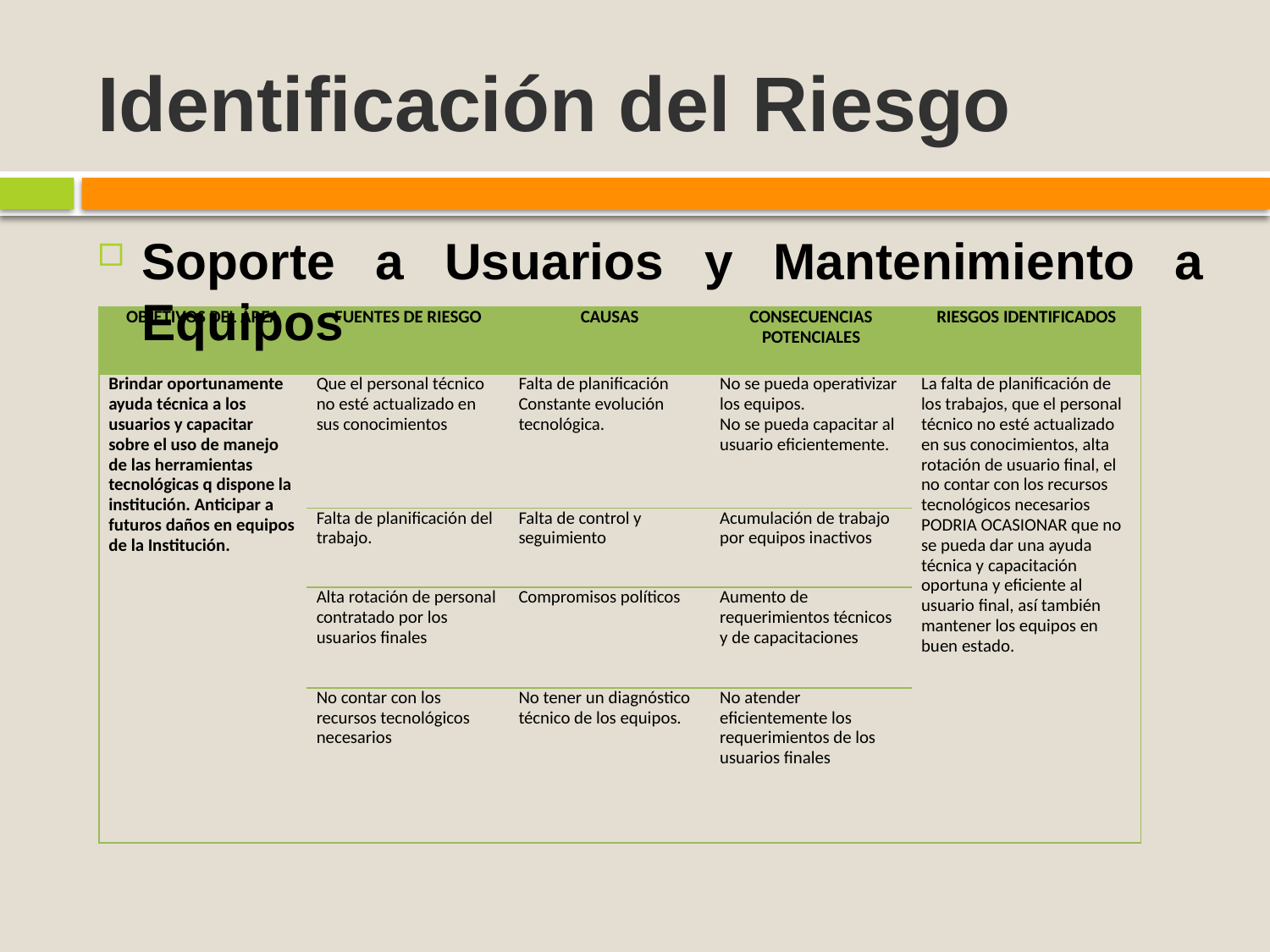

# Identificación del Riesgo
Soporte a Usuarios y Mantenimiento a Equipos
| OBJETIVOS DEL ÁREA | FUENTES DE RIESGO | CAUSAS | CONSECUENCIAS POTENCIALES | RIESGOS IDENTIFICADOS |
| --- | --- | --- | --- | --- |
| Brindar oportunamente ayuda técnica a los usuarios y capacitar sobre el uso de manejo de las herramientas tecnológicas q dispone la institución. Anticipar a futuros daños en equipos de la Institución. | Que el personal técnico no esté actualizado en sus conocimientos | Falta de planificación Constante evolución tecnológica. | No se pueda operativizar los equipos. No se pueda capacitar al usuario eficientemente. | La falta de planificación de los trabajos, que el personal técnico no esté actualizado en sus conocimientos, alta rotación de usuario final, el no contar con los recursos tecnológicos necesarios PODRIA OCASIONAR que no se pueda dar una ayuda técnica y capacitación oportuna y eficiente al usuario final, así también mantener los equipos en buen estado. |
|  | Falta de planificación del trabajo. | Falta de control y seguimiento | Acumulación de trabajo por equipos inactivos |  |
|  | Alta rotación de personal contratado por los usuarios finales | Compromisos políticos | Aumento de requerimientos técnicos y de capacitaciones |  |
|  | No contar con los recursos tecnológicos necesarios | No tener un diagnóstico técnico de los equipos. | No atender eficientemente los requerimientos de los usuarios finales |  |